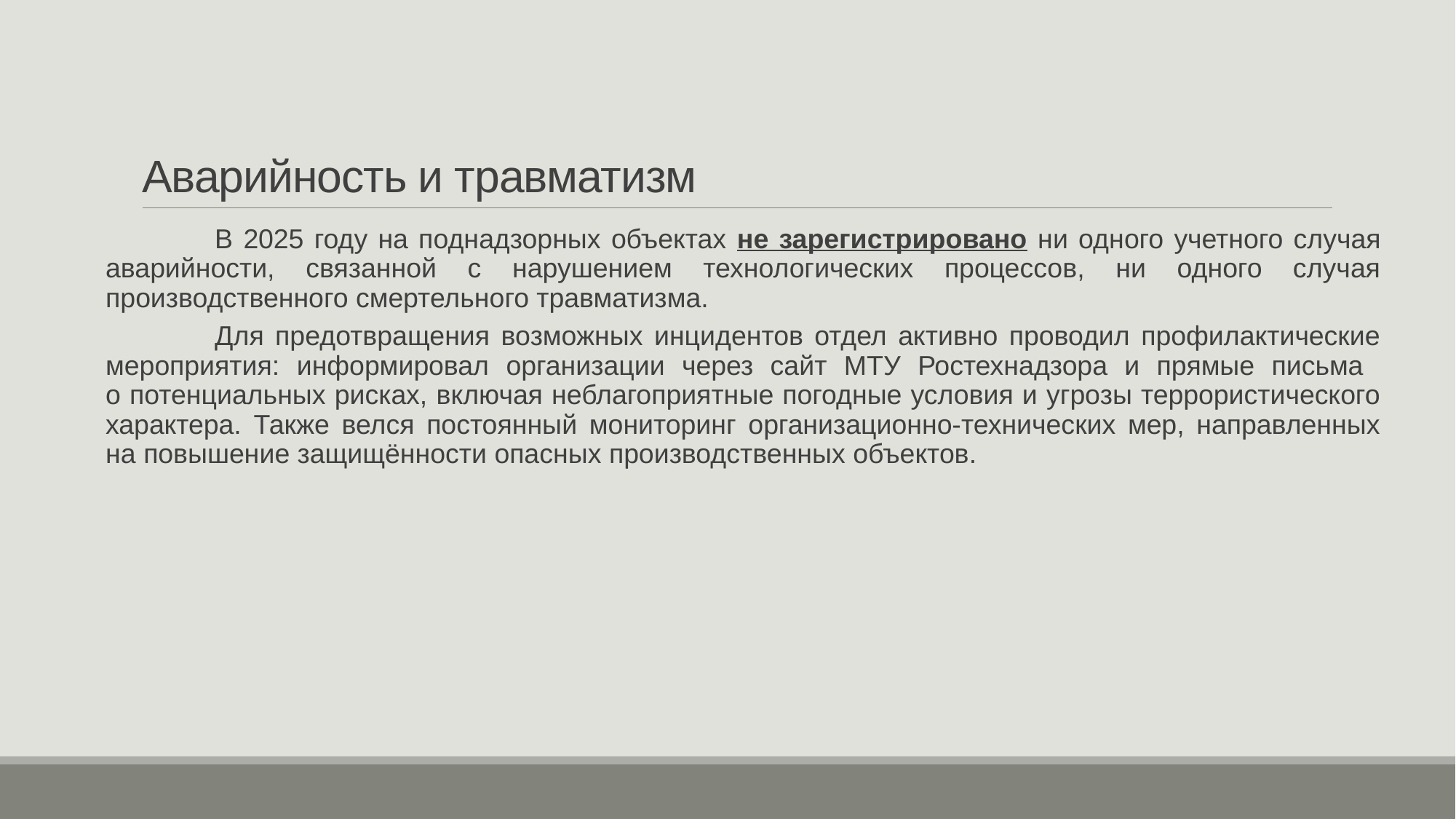

# Аварийность и травматизм
	В 2025 году на поднадзорных объектах не зарегистрировано ни одного учетного случая аварийности, связанной с нарушением технологических процессов, ни одного случая производственного смертельного травматизма.
	Для предотвращения возможных инцидентов отдел активно проводил профилактические мероприятия: информировал организации через сайт МТУ Ростехнадзора и прямые письма
о потенциальных рисках, включая неблагоприятные погодные условия и угрозы террористического характера. Также велся постоянный мониторинг организационно-технических мер, направленных на повышение защищённости опасных производственных объектов.